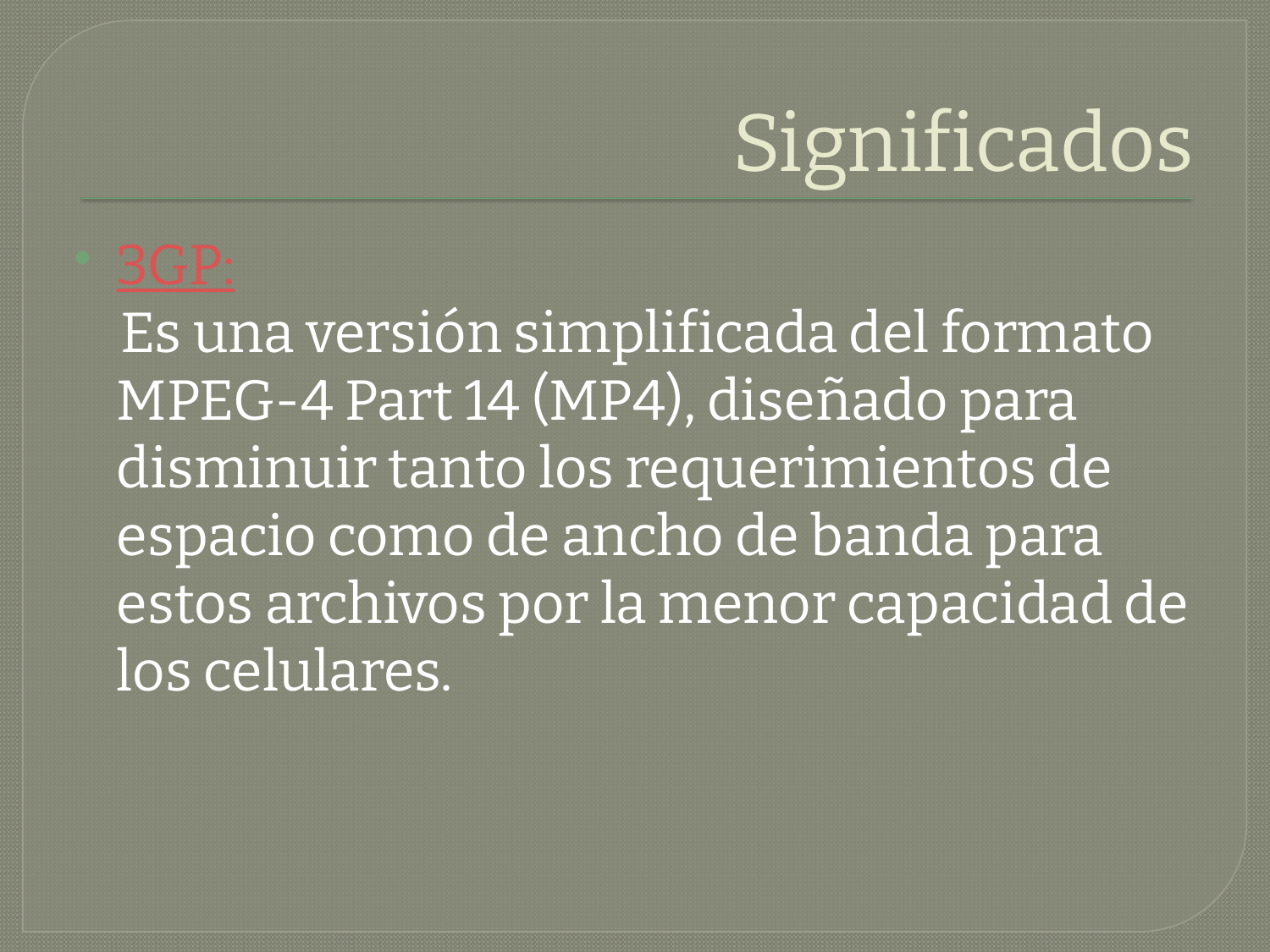

# Significados
3GP:
    Es una versión simplificada del formato MPEG-4 Part 14 (MP4), diseñado para disminuir tanto los requerimientos de espacio como de ancho de banda para estos archivos por la menor capacidad de los celulares.